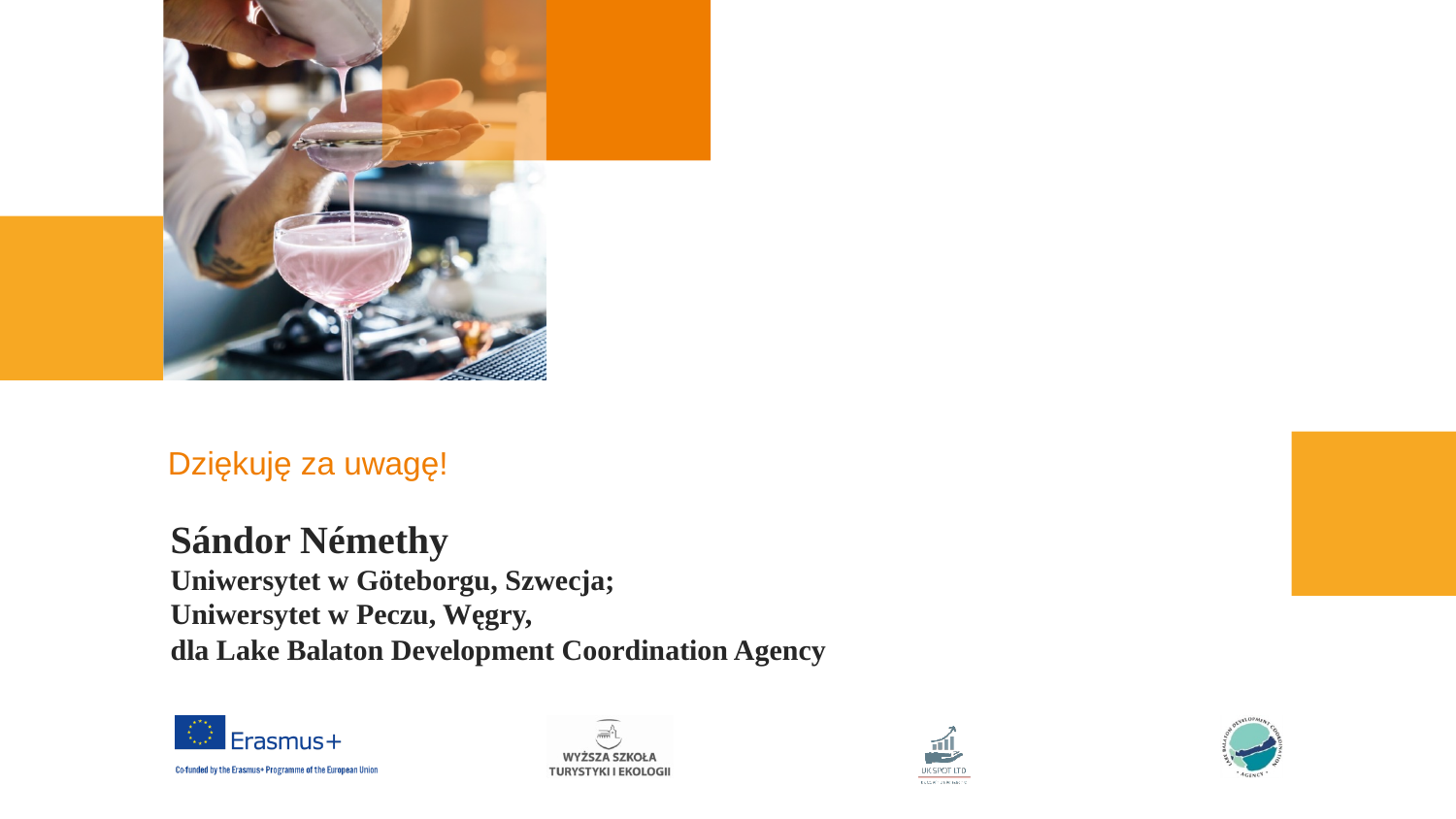

Dziękuję za uwagę!
Sándor Némethy
Uniwersytet w Göteborgu, Szwecja;
Uniwersytet w Peczu, Węgry,
dla Lake Balaton Development Coordination Agency